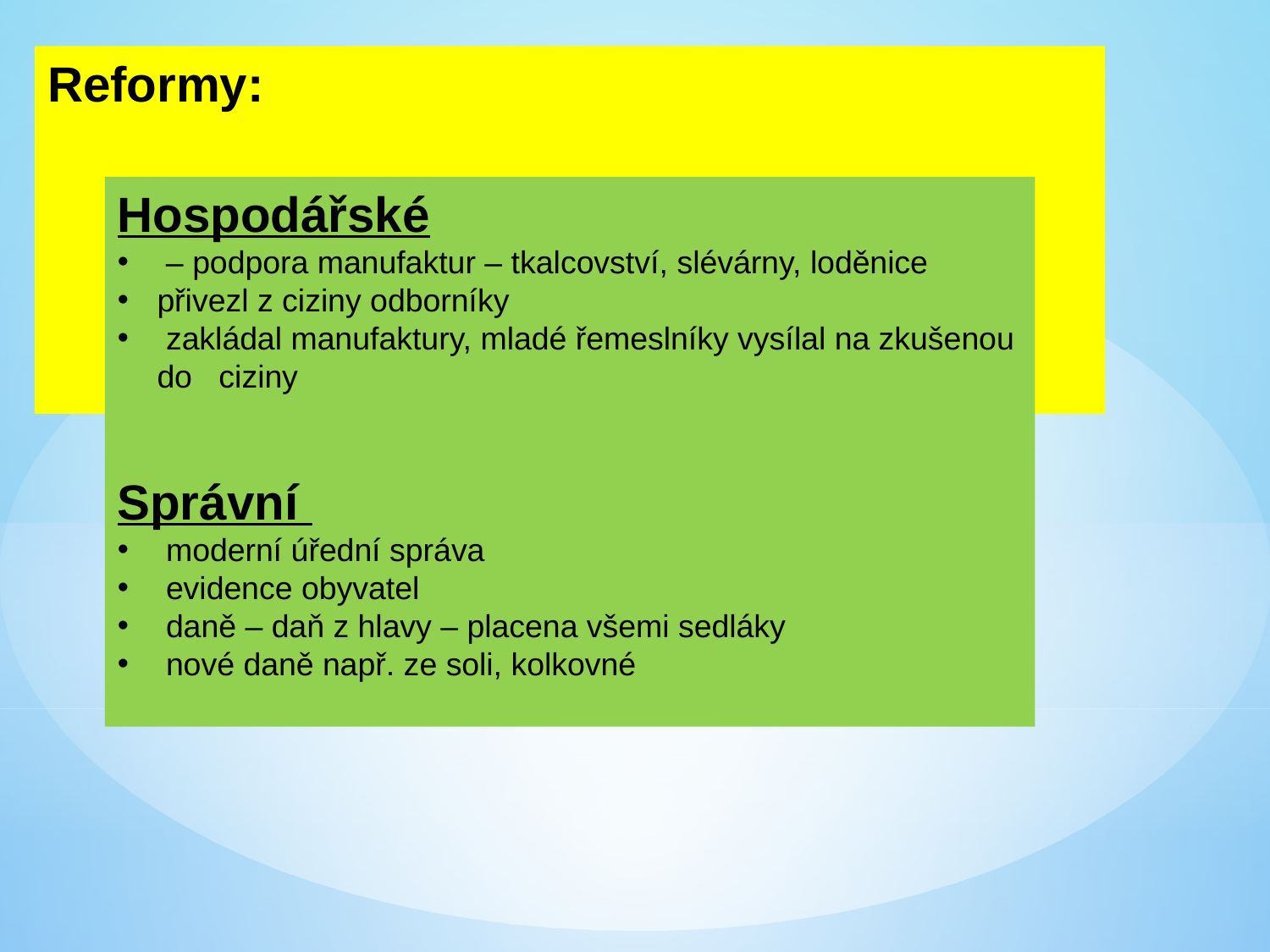

Reformy:

Hospodářské
 – podpora manufaktur – tkalcovství, slévárny, loděnice
přivezl z ciziny odborníky
 zakládal manufaktury, mladé řemeslníky vysílal na zkušenou do   ciziny

Správní
 moderní úřední správa
 evidence obyvatel
 daně – daň z hlavy – placena všemi sedláky
 nové daně např. ze soli, kolkovné